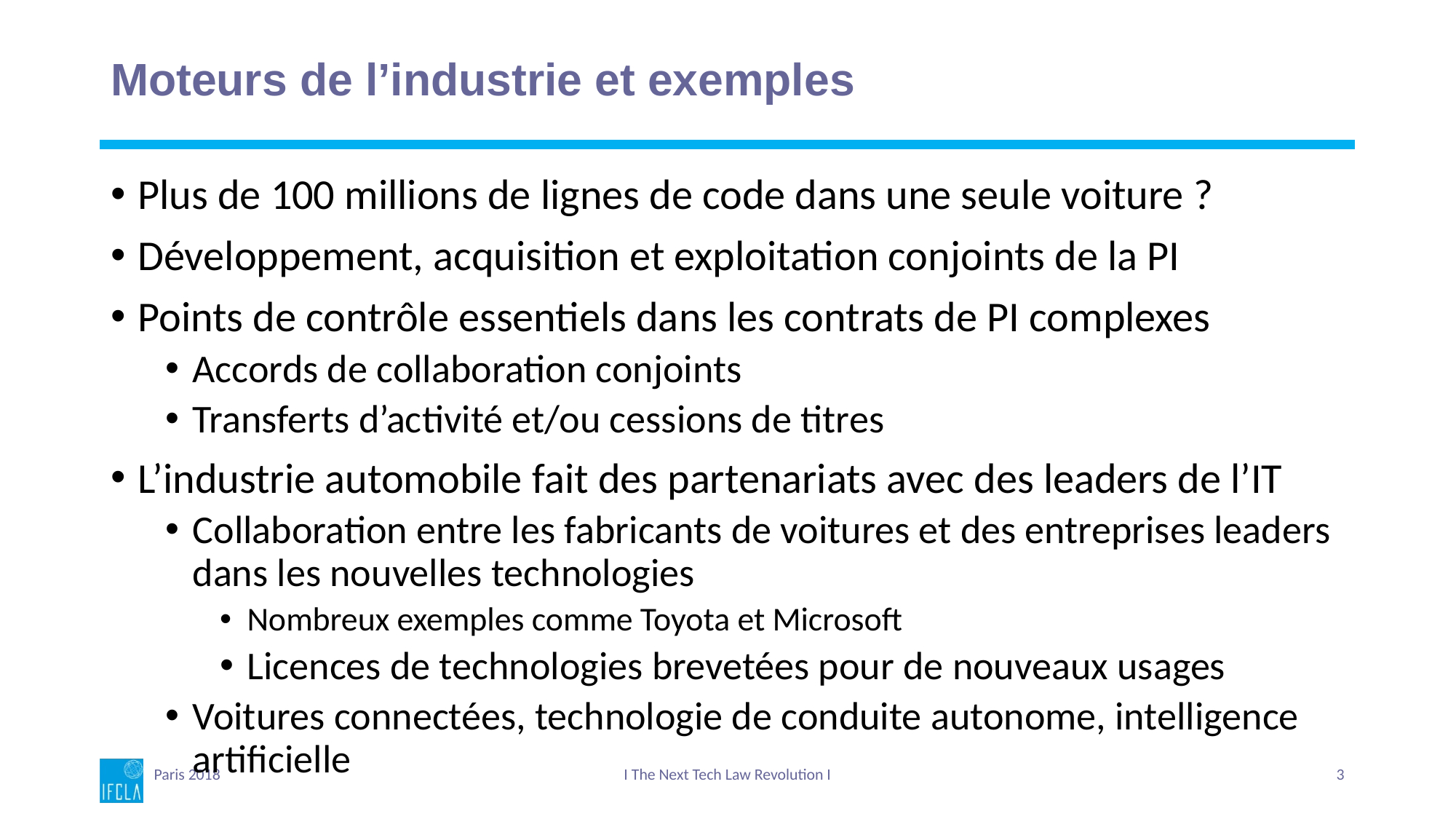

# Moteurs de l’industrie et exemples
Plus de 100 millions de lignes de code dans une seule voiture ?
Développement, acquisition et exploitation conjoints de la PI
Points de contrôle essentiels dans les contrats de PI complexes
Accords de collaboration conjoints
Transferts d’activité et/ou cessions de titres
L’industrie automobile fait des partenariats avec des leaders de l’IT
Collaboration entre les fabricants de voitures et des entreprises leaders dans les nouvelles technologies
Nombreux exemples comme Toyota et Microsoft
Licences de technologies brevetées pour de nouveaux usages
Voitures connectées, technologie de conduite autonome, intelligence artificielle

Paris 2018
I The Next Tech Law Revolution I
3